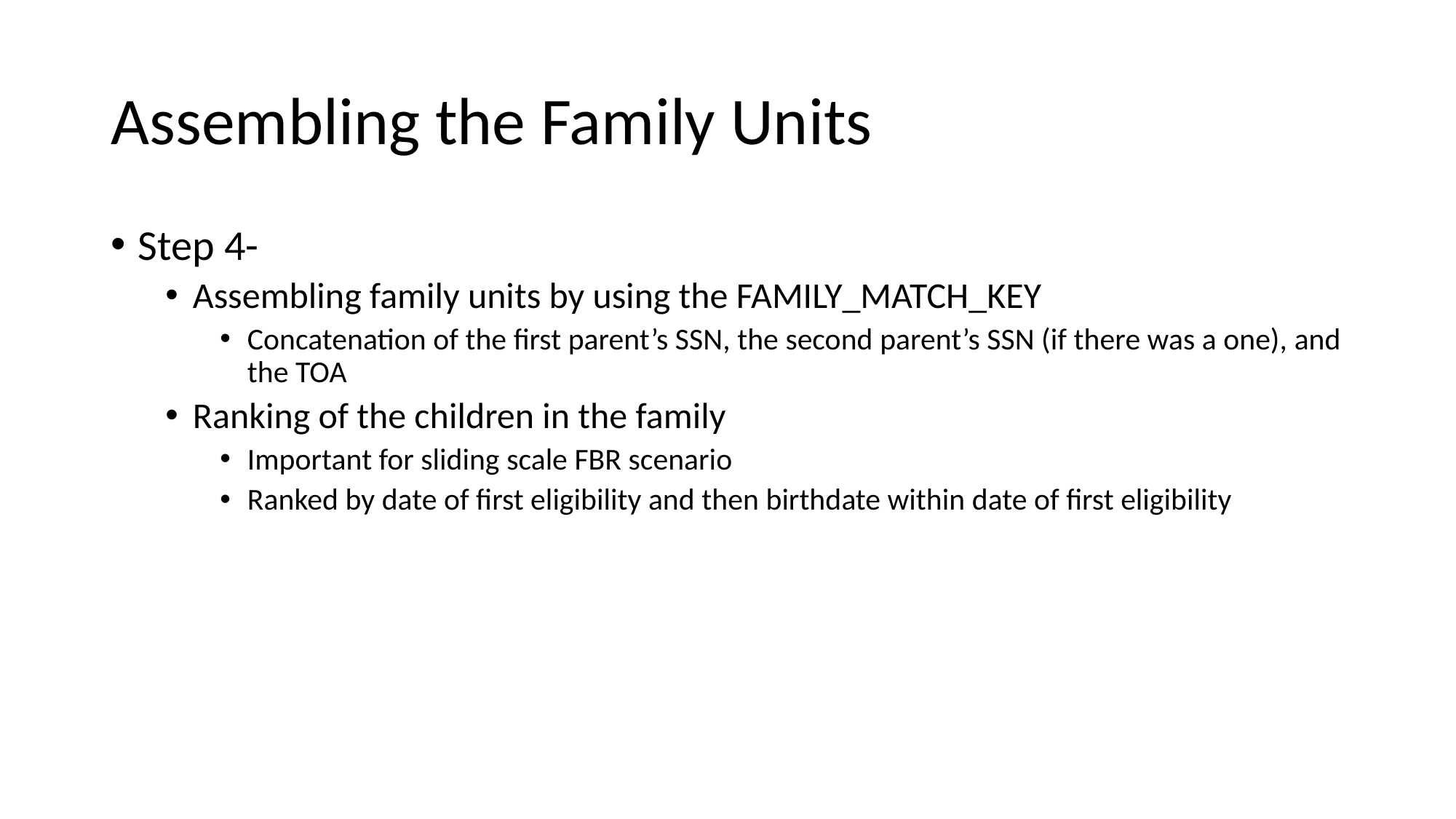

# Assembling the Family Units
Step 4-
Assembling family units by using the FAMILY_MATCH_KEY
Concatenation of the first parent’s SSN, the second parent’s SSN (if there was a one), and the TOA
Ranking of the children in the family
Important for sliding scale FBR scenario
Ranked by date of first eligibility and then birthdate within date of first eligibility